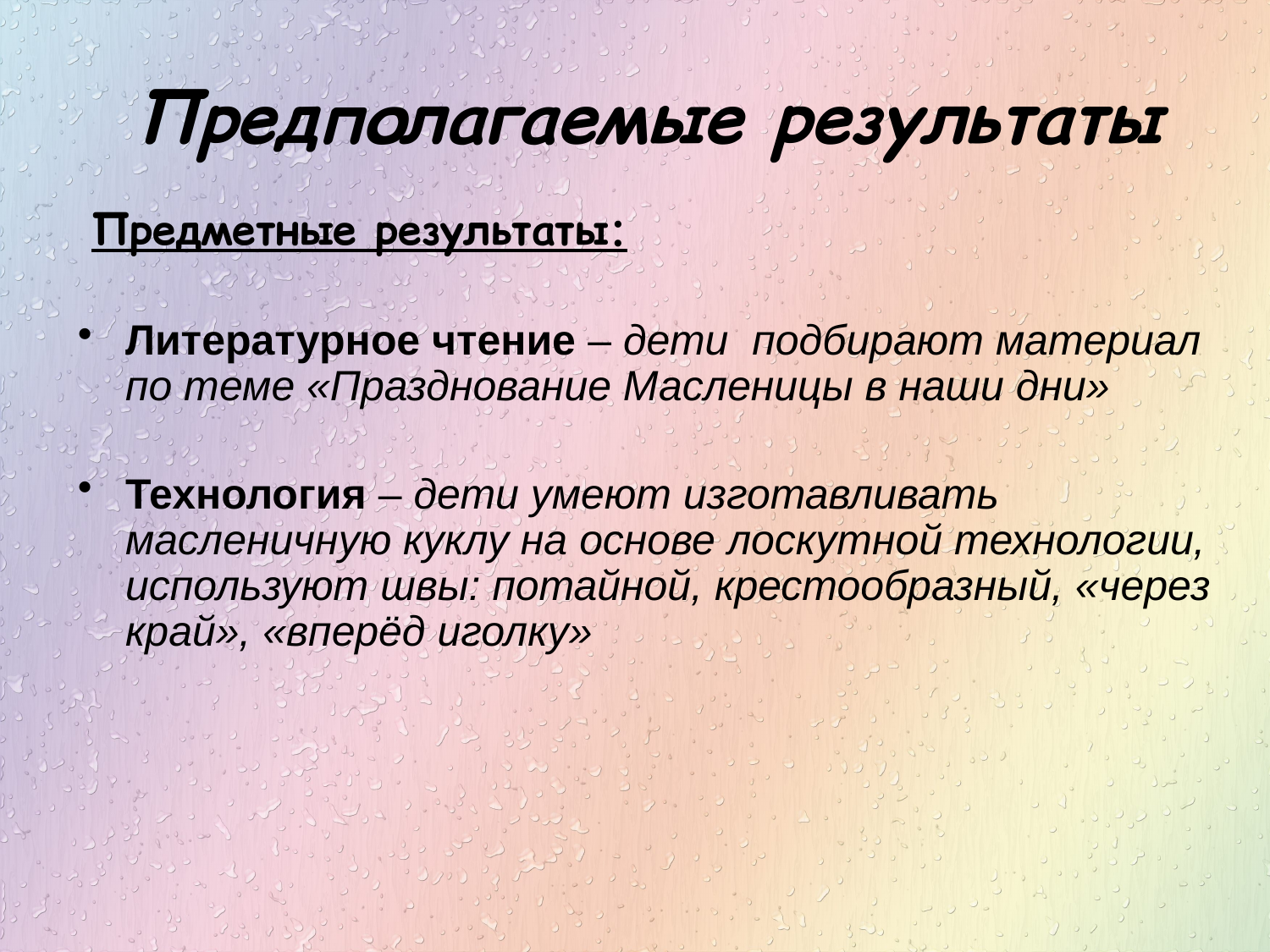

# Предполагаемые результаты
 Предметные результаты:

Литературное чтение – дети  подбирают материал по теме «Празднование Масленицы в наши дни»

Технология – дети умеют изготавливать масленичную куклу на основе лоскутной технологии, используют швы: потайной, крестообразный, «через край», «вперёд иголку»